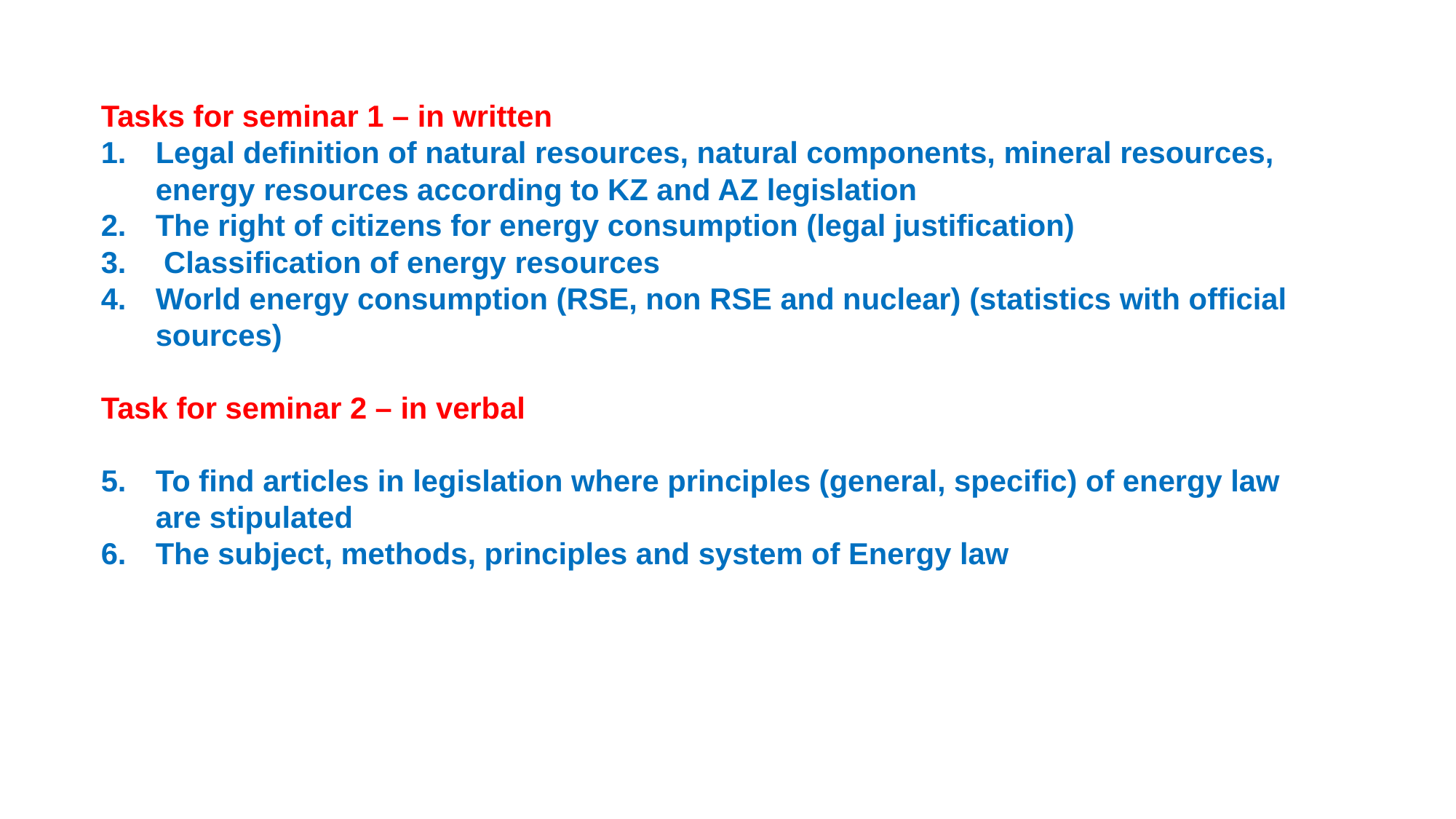

Tasks for seminar 1 – in written
Legal definition of natural resources, natural components, mineral resources, energy resources according to KZ and AZ legislation
The right of citizens for energy consumption (legal justification)
 Classification of energy resources
World energy consumption (RSE, non RSE and nuclear) (statistics with official sources)

Task for seminar 2 – in verbal

To find articles in legislation where principles (general, specific) of energy law are stipulated
The subject, methods, principles and system of Energy law